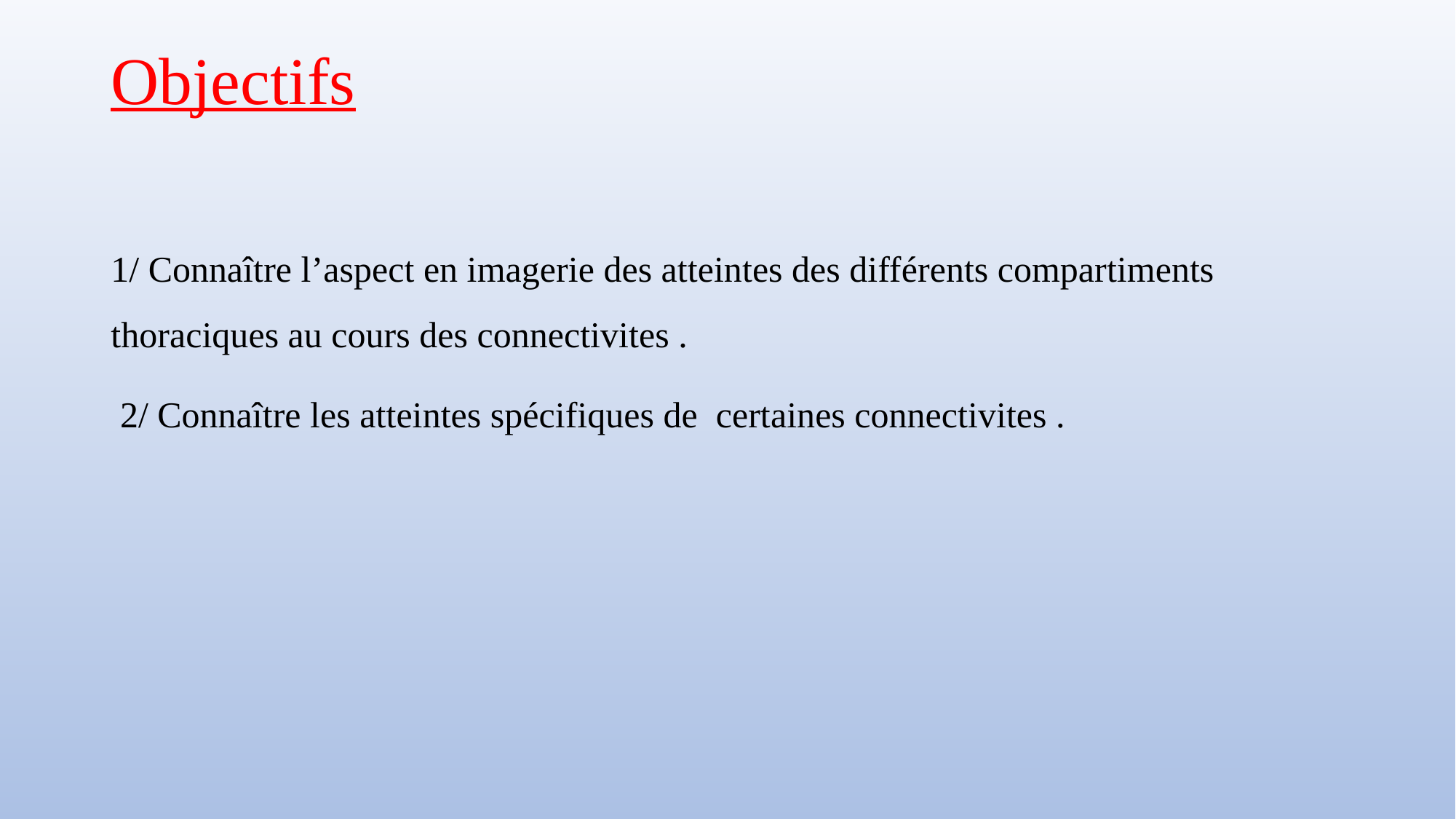

# Objectifs
1/ Connaître l’aspect en imagerie des atteintes des différents compartiments thoraciques au cours des connectivites .
 2/ Connaître les atteintes spécifiques de  certaines connectivites .